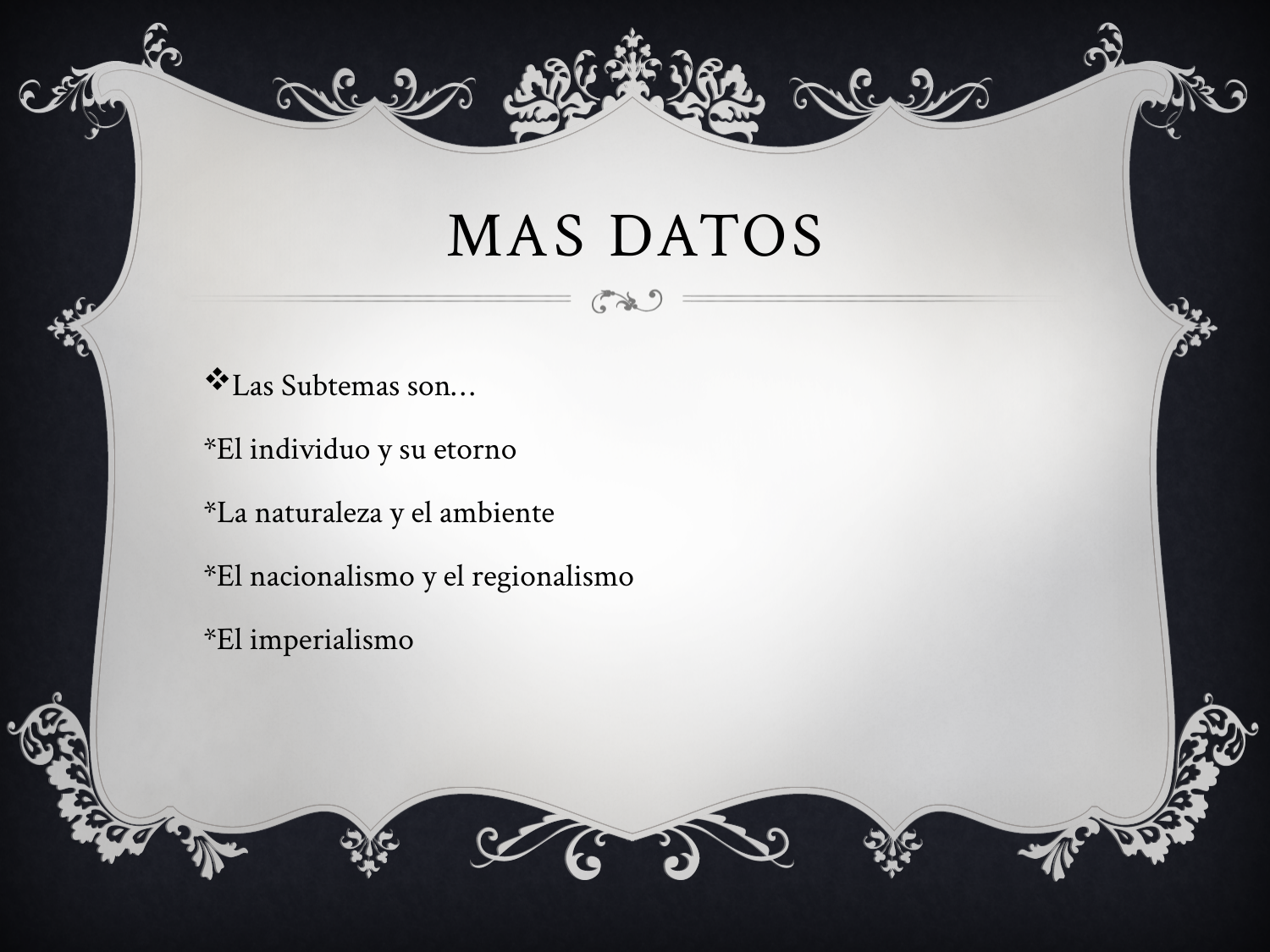

# Mas Datos
Las Subtemas son…
*El individuo y su etorno
*La naturaleza y el ambiente
*El nacionalismo y el regionalismo
*El imperialismo